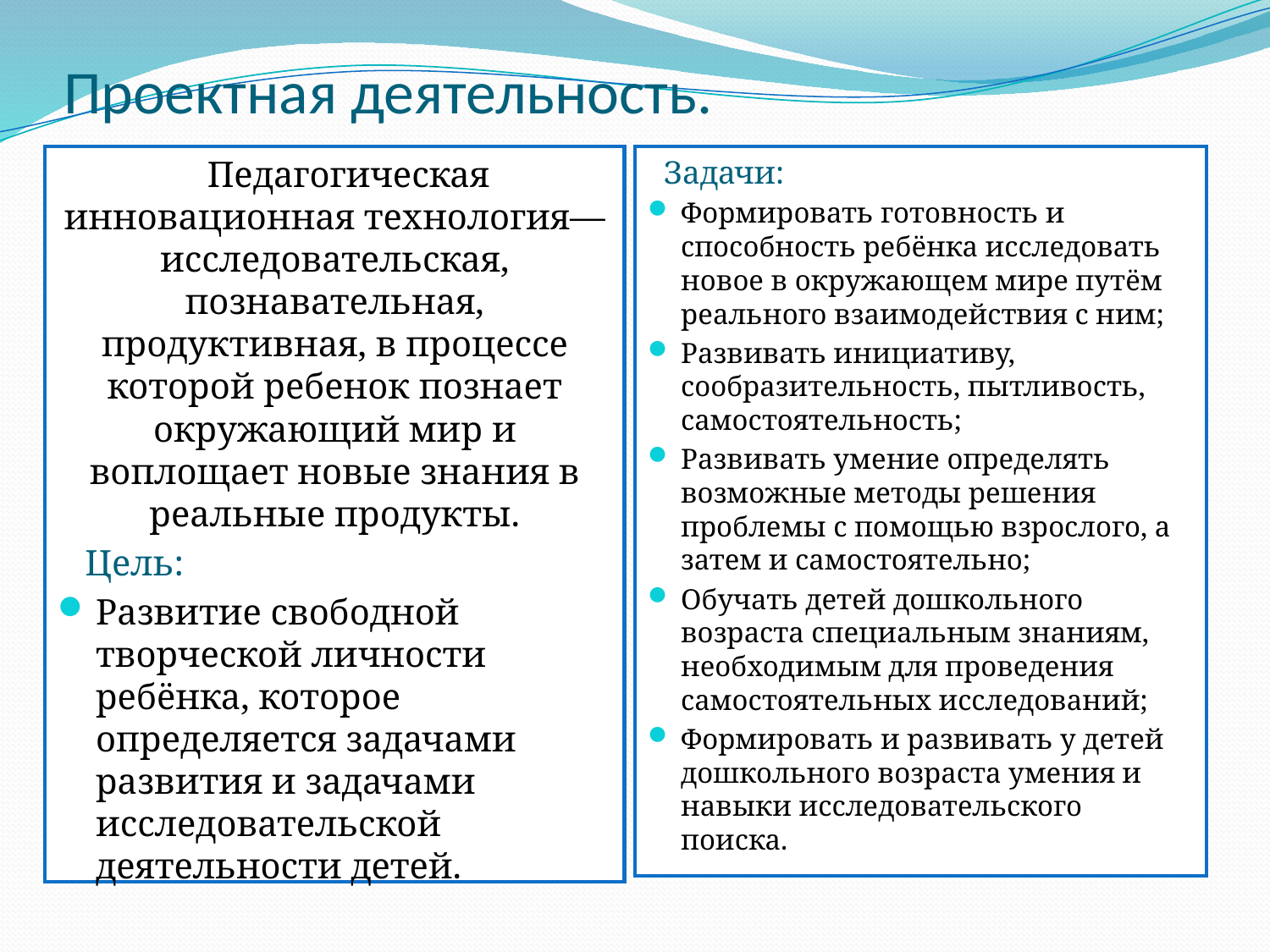

# Проектная деятельность.
   Педагогическая инновационная технология— исследовательская, познавательная, продуктивная, в процессе которой ребенок познает окружающий мир и воплощает новые знания в реальные продукты.
   Цель:
Развитие свободной творческой личности ребёнка, которое определяется задачами развития и задачами исследовательской деятельности детей.
  Задачи:
Формировать готовность и способность ребёнка исследовать новое в окружающем мире путём реального взаимодействия с ним;
Развивать инициативу, сообразительность, пытливость, самостоятельность;
Развивать умение определять возможные методы решения проблемы с помощью взрослого, а затем и самостоятельно;
Обучать детей дошкольного возраста специальным знаниям, необходимым для проведения самостоятельных исследований;
Формировать и развивать у детей дошкольного возраста умения и навыки исследовательского поиска.